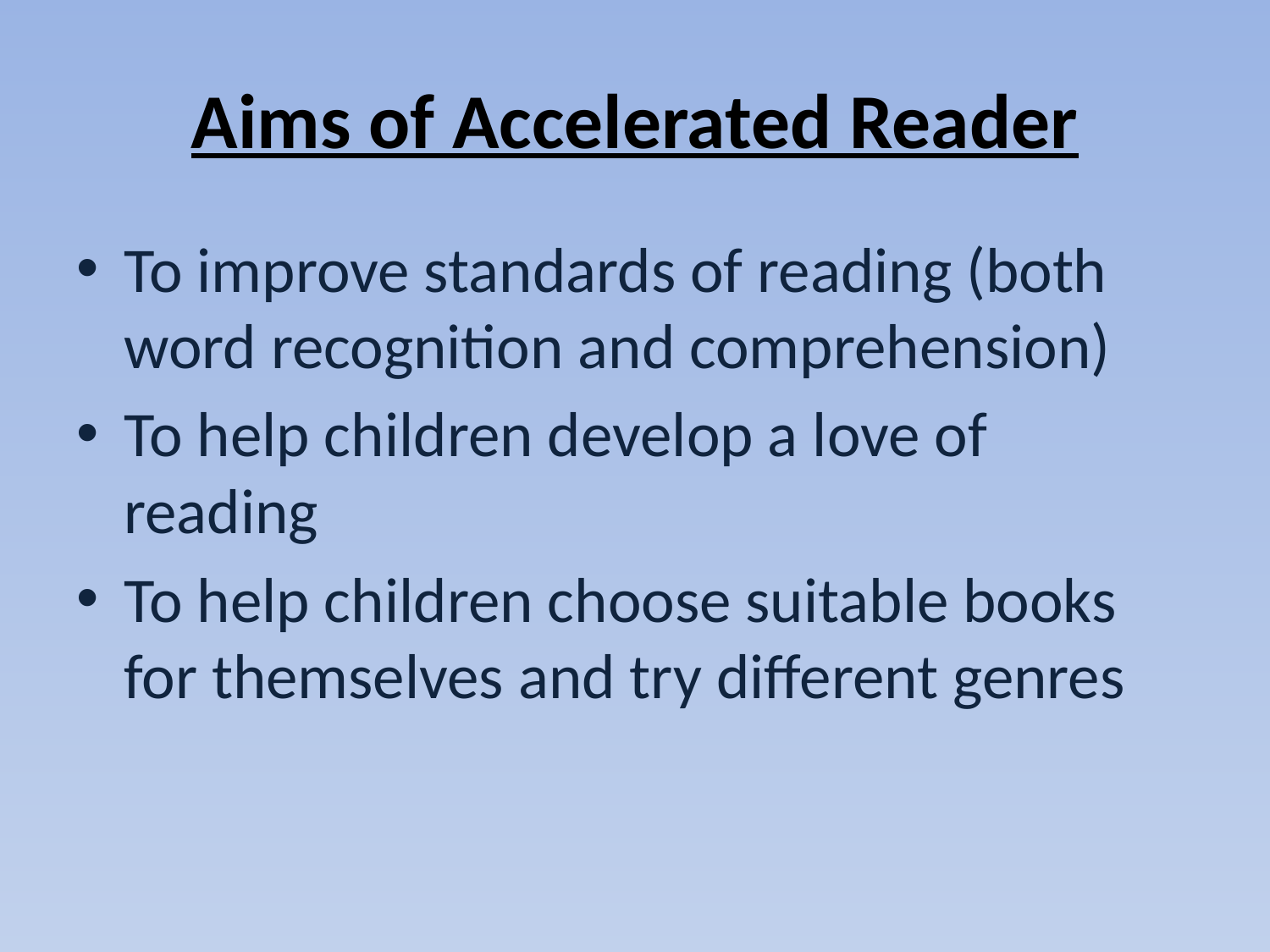

# Aims of Accelerated Reader
To improve standards of reading (both word recognition and comprehension)
To help children develop a love of reading
To help children choose suitable books for themselves and try different genres